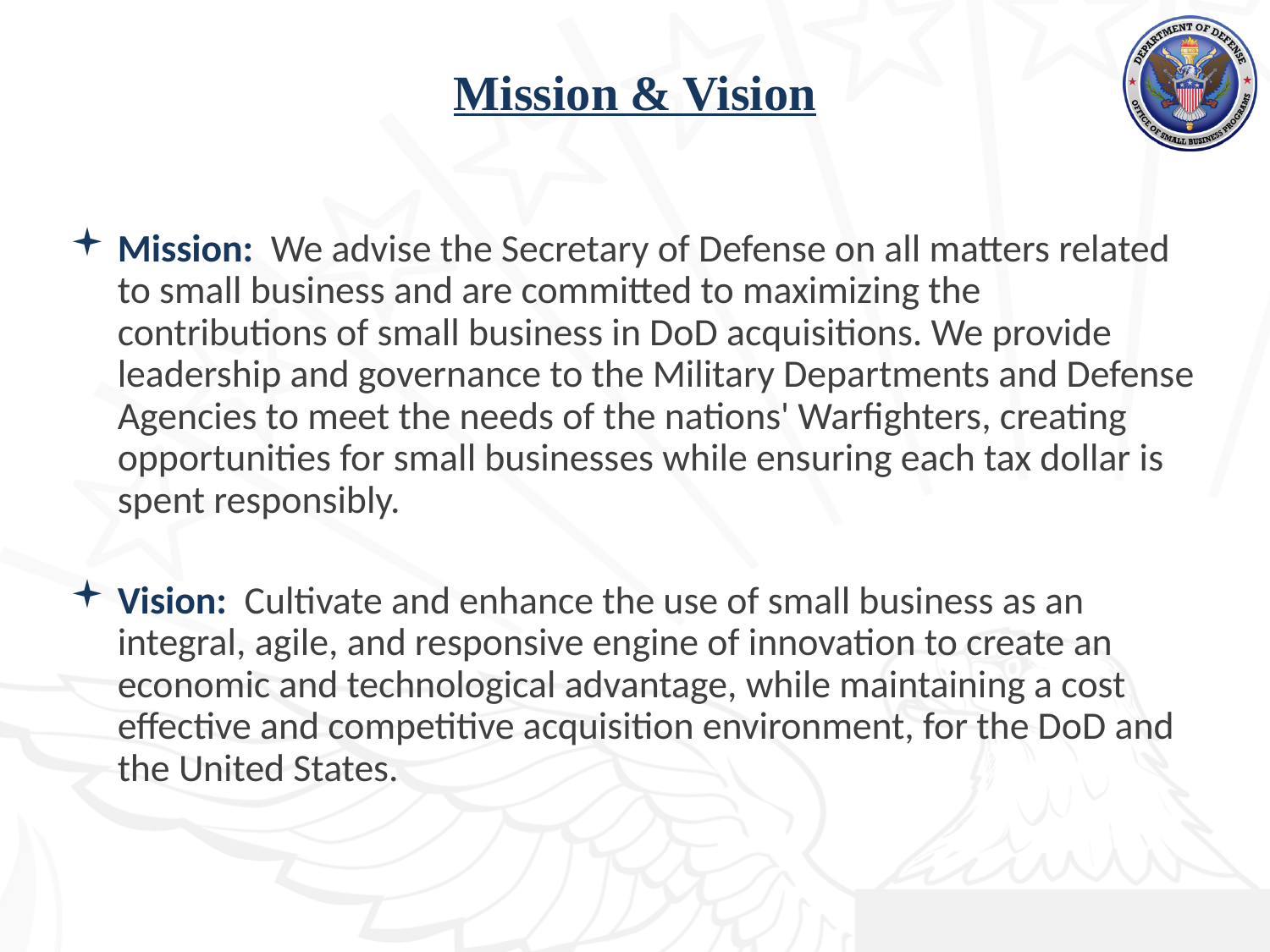

# Mission & Vision
Mission:  We advise the Secretary of Defense on all matters related to small business and are committed to maximizing the contributions of small business in DoD acquisitions. We provide leadership and governance to the Military Departments and Defense Agencies to meet the needs of the nations' Warfighters, creating opportunities for small businesses while ensuring each tax dollar is spent responsibly.

Vision:  Cultivate and enhance the use of small business as an integral, agile, and responsive engine of innovation to create an economic and technological advantage, while maintaining a cost effective and competitive acquisition environment, for the DoD and the United States.
3